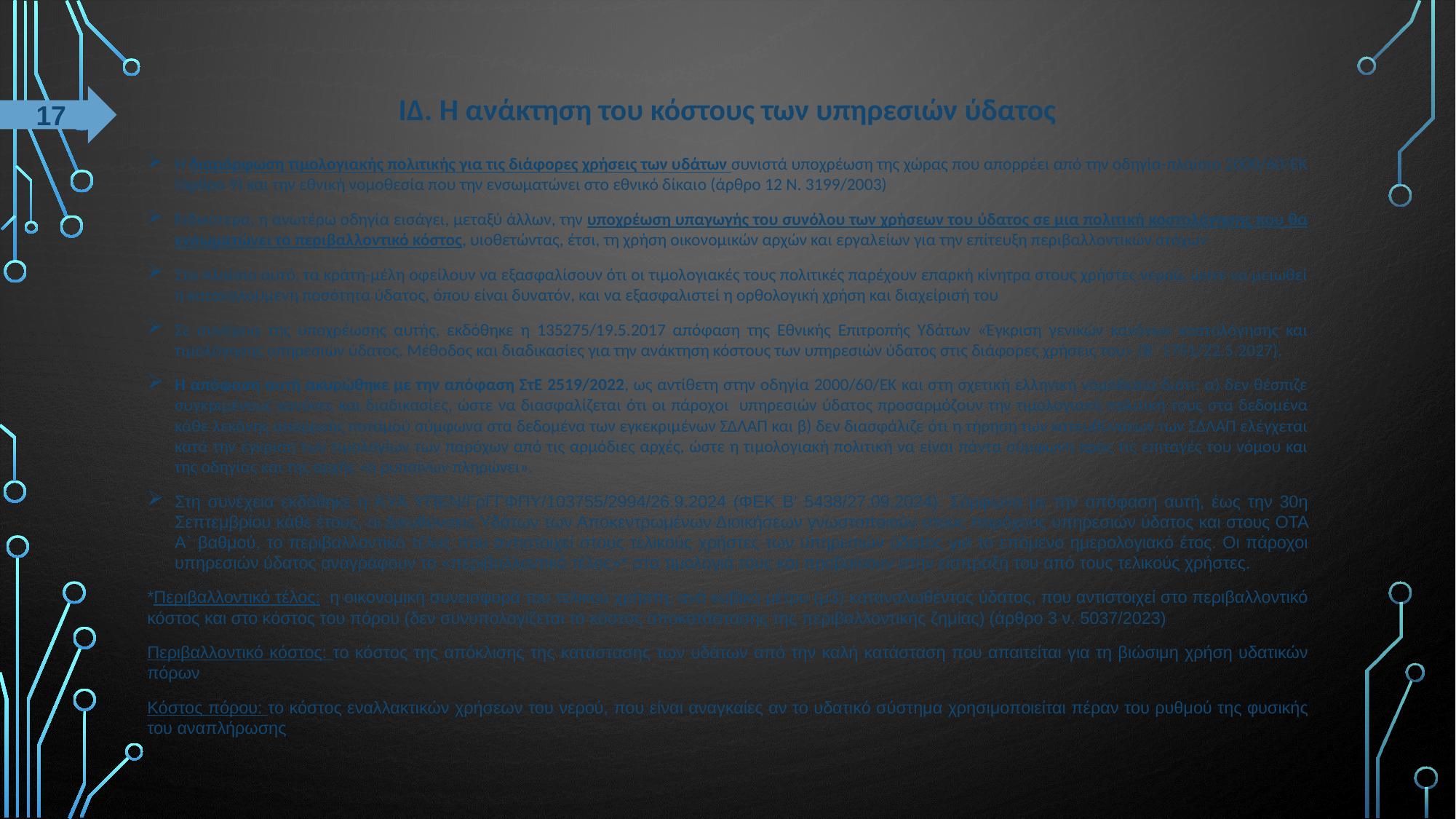

# ΙΔ. Η ανάκτηση του κόστους των υπηρεσιών ύδατος
17
Η διαμόρφωση τιμολογιακής πολιτικής για τις διάφορες χρήσεις των υδάτων συνιστά υποχρέωση της χώρας που απορρέει από την οδηγία-πλαίσιο 2000/60/ΕΚ (άρθρο 9) και την εθνική νομοθεσία που την ενσωματώνει στο εθνικό δίκαιο (άρθρο 12 Ν. 3199/2003)
Ειδικότερα, η ανωτέρω οδηγία εισάγει, μεταξύ άλλων, την υποχρέωση υπαγωγής του συνόλου των χρήσεων του ύδατος σε μια πολιτική κοστολόγησης που θα ενσωματώνει το περιβαλλοντικό κόστος, υιοθετώντας, έτσι, τη χρήση οικονομικών αρχών και εργαλείων για την επίτευξη περιβαλλοντικών στόχων
Στο πλαίσιο αυτό, τα κράτη-μέλη οφείλουν να εξασφαλίσουν ότι οι τιμολογιακές τους πολιτικές παρέχουν επαρκή κίνητρα στους χρήστες νερού, ώστε να μειωθεί η καταναλούμενη ποσότητα ύδατος, όπου είναι δυνατόν, και να εξασφαλιστεί η ορθολογική χρήση και διαχείρισή του
Σε συνέχεια της υποχρέωσης αυτής, εκδόθηκε η 135275/19.5.2017 απόφαση της Εθνικής Επιτροπής Υδάτων «Έγκριση γενικών κανόνων κοστολόγησης και τιμολόγησης υπηρεσιών ύδατος. Μέθοδος και διαδικασίες για την ανάκτηση κόστους των υπηρεσιών ύδατος στις διάφορες χρήσεις του» (Β΄ 1751/22.5.2027).
Η απόφαση αυτή ακυρώθηκε με την απόφαση ΣτΕ 2519/2022, ως αντίθετη στην οδηγία 2000/60/ΕΚ και στη σχετική ελληνική νομοθεσία διότι: α) δεν θέσπιζε συγκριμένους κανόνες και διαδικασίες, ώστε να διασφαλίζεται ότι οι πάροχοι  υπηρεσιών ύδατος προσαρμόζουν την τιμολογιακή πολιτική τους στα δεδομένα κάθε λεκάνης απορροής ποταμού σύμφωνα στα δεδομένα των εγκεκριμένων ΣΔΛΑΠ και β) δεν διασφάλιζε ότι η τήρηση των κατευθύνσεων των ΣΔΛΑΠ ελέγχεται κατά την έγκριση των τιμολογίων των παρόχων από τις αρμόδιες αρχές, ώστε η τιμολογιακή πολιτική να είναι πάντα σύμφωνη προς τις επιταγές του νόμου και της οδηγίας και της αρχής «ο ρυπαίνων πληρώνει».
Στη συνέχεια εκδόθηκε η ΚΥΑ ΥΠΕΝ/ΓρΓΓΦΠΥ/103755/2994/26.9.2024 (ΦΕΚ Β' 5438/27.09.2024). Σύμφωνα με την απόφαση αυτή, έως την 30η Σεπτεμβρίου κάθε έτους, οι Διευθύνσεις Υδάτων των Αποκεντρωμένων Διοικήσεων γνωστοποιούν στους παρόχους υπηρεσιών ύδατος και στους ΟΤΑ Α` βαθμού, το περιβαλλοντικό τέλος που αντιστοιχεί στους τελικούς χρήστες των υπηρεσιών ύδατος για το επόμενο ημερολογιακό έτος. Οι πάροχοι υπηρεσιών ύδατος αναγράφουν το «περιβαλλοντικό τέλος»* στα τιμολόγιά τους και προβαίνουν στην είσπραξή του από τους τελικούς χρήστες.
*Περιβαλλοντικό τέλος:  η οικονομική συνεισφορά του τελικού χρήστη, ανά κυβικό μέτρο (μ3) καταναλωθέντος ύδατος, που αντιστοιχεί στο περιβαλλοντικό κόστος και στο κόστος του πόρου (δεν συνυπολογίζεται το κόστος αποκατάστασης της περιβαλλοντικής ζημίας) (άρθρο 3 ν. 5037/2023)
Περιβαλλοντικό κόστος: το κόστος της απόκλισης της κατάστασης των υδάτων από την καλή κατάσταση που απαιτείται για τη βιώσιμη χρήση υδατικών πόρων
Κόστος πόρου: το κόστος εναλλακτικών χρήσεων του νερού, που είναι αναγκαίες αν το υδατικό σύστημα χρησιμοποιείται πέραν του ρυθμού της φυσικής του αναπλήρωσης